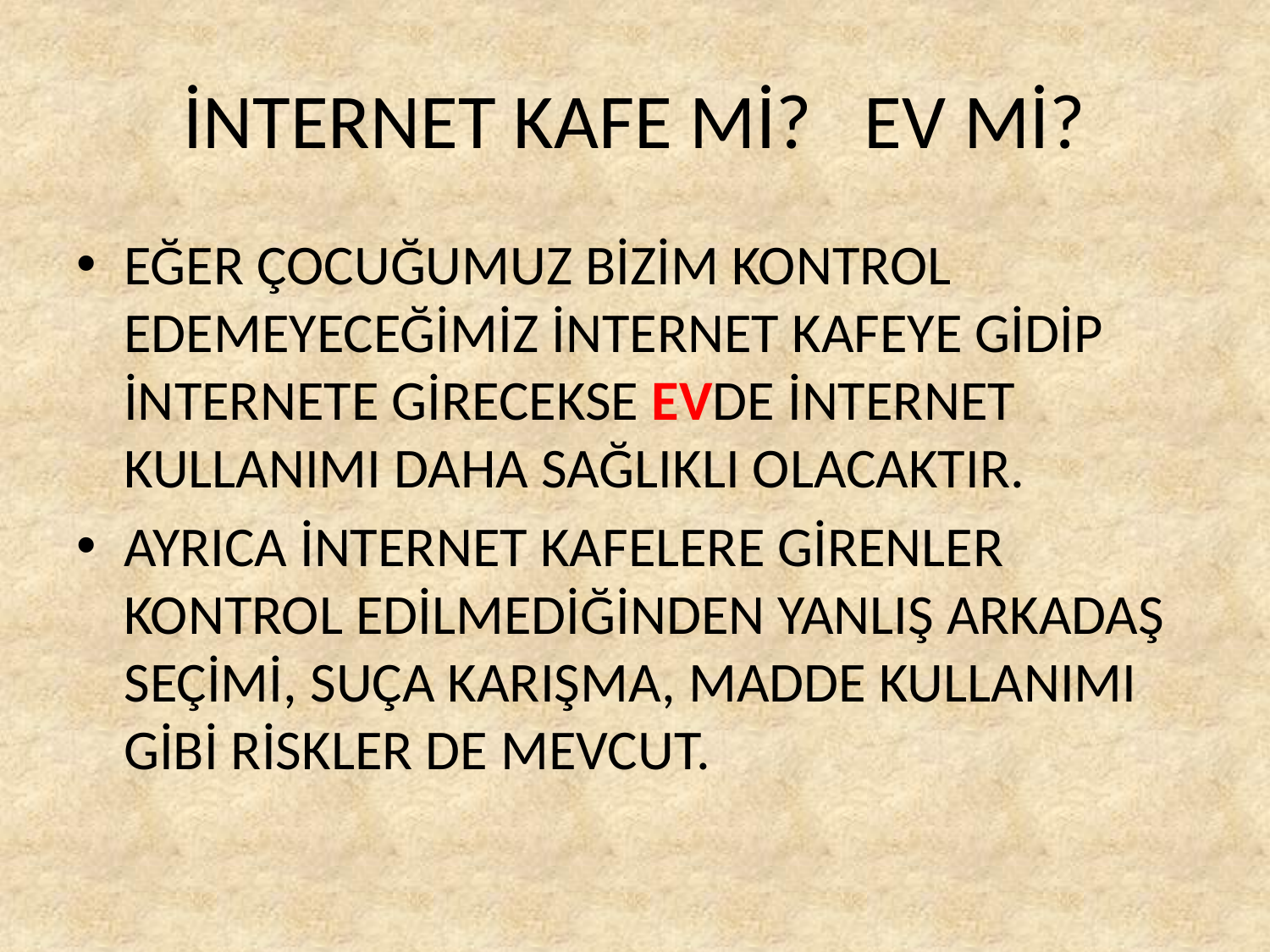

# İNTERNET KAFE Mİ?   EV Mİ?
EĞER ÇOCUĞUMUZ BİZİM KONTROL EDEMEYECEĞİMİZ İNTERNET KAFEYE GİDİP İNTERNETE GİRECEKSE EVDE İNTERNET KULLANIMI DAHA SAĞLIKLI OLACAKTIR.
AYRICA İNTERNET KAFELERE GİRENLER KONTROL EDİLMEDİĞİNDEN YANLIŞ ARKADAŞ SEÇİMİ, SUÇA KARIŞMA, MADDE KULLANIMI GİBİ RİSKLER DE MEVCUT.